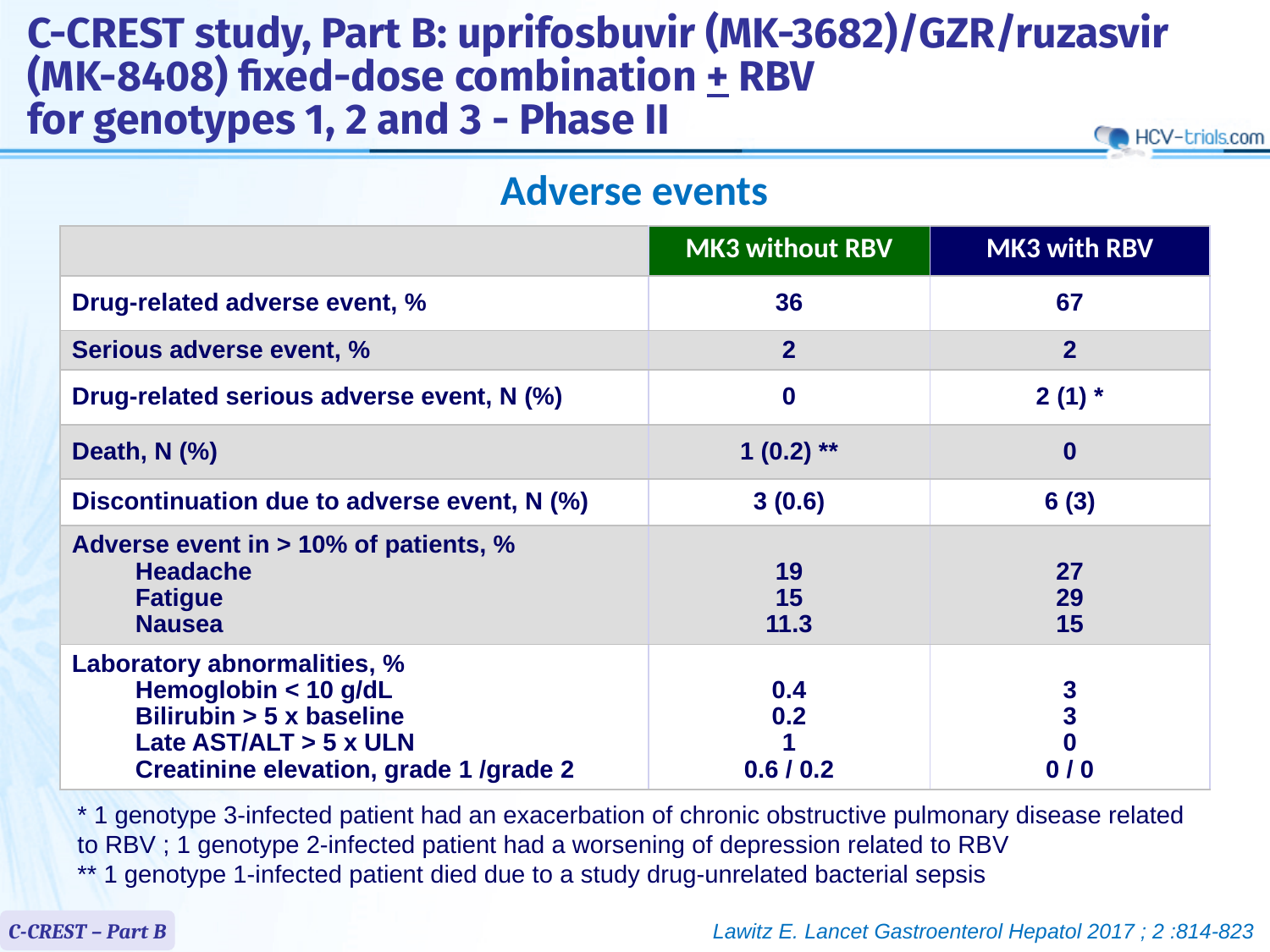

# C-CREST study, Part B: uprifosbuvir (MK-3682)/GZR/ruzasvir (MK-8408) fixed-dose combination + RBV for genotypes 1, 2 and 3 - Phase II
Adverse events
|  | MK3 without RBV | MK3 with RBV |
| --- | --- | --- |
| Drug-related adverse event, % | 36 | 67 |
| Serious adverse event, % | 2 | 2 |
| Drug-related serious adverse event, N (%) | 0 | 2 (1) \* |
| Death, N (%) | 1 (0.2) \*\* | 0 |
| Discontinuation due to adverse event, N (%) | 3 (0.6) | 6 (3) |
| Adverse event in > 10% of patients, % Headache Fatigue Nausea | 19 15 11.3 | 27 29 15 |
| Laboratory abnormalities, % Hemoglobin < 10 g/dL Bilirubin > 5 x baseline Late AST/ALT > 5 x ULN Creatinine elevation, grade 1 /grade 2 | 0.4 0.2 1 0.6 / 0.2 | 3 3 0 0 / 0 |
* 1 genotype 3-infected patient had an exacerbation of chronic obstructive pulmonary disease related to RBV ; 1 genotype 2-infected patient had a worsening of depression related to RBV
** 1 genotype 1-infected patient died due to a study drug-unrelated bacterial sepsis
C-CREST – Part B
Lawitz E. Lancet Gastroenterol Hepatol 2017 ; 2 :814-823